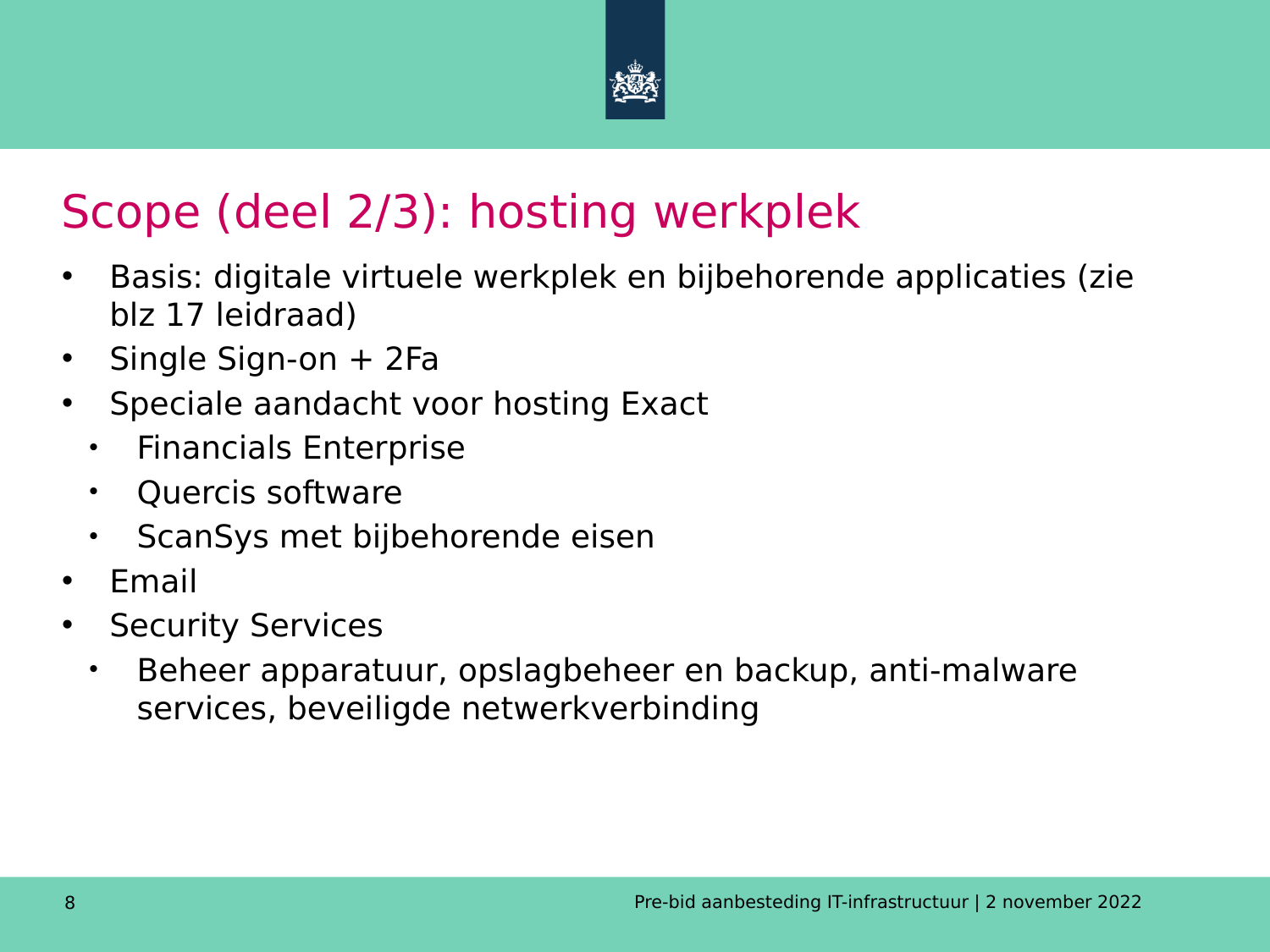

# Scope (deel 2/3): hosting werkplek
Basis: digitale virtuele werkplek en bijbehorende applicaties (zie blz 17 leidraad)
Single Sign-on + 2Fa
Speciale aandacht voor hosting Exact
Financials Enterprise
Quercis software
ScanSys met bijbehorende eisen
Email
Security Services
Beheer apparatuur, opslagbeheer en backup, anti-malware services, beveiligde netwerkverbinding

8